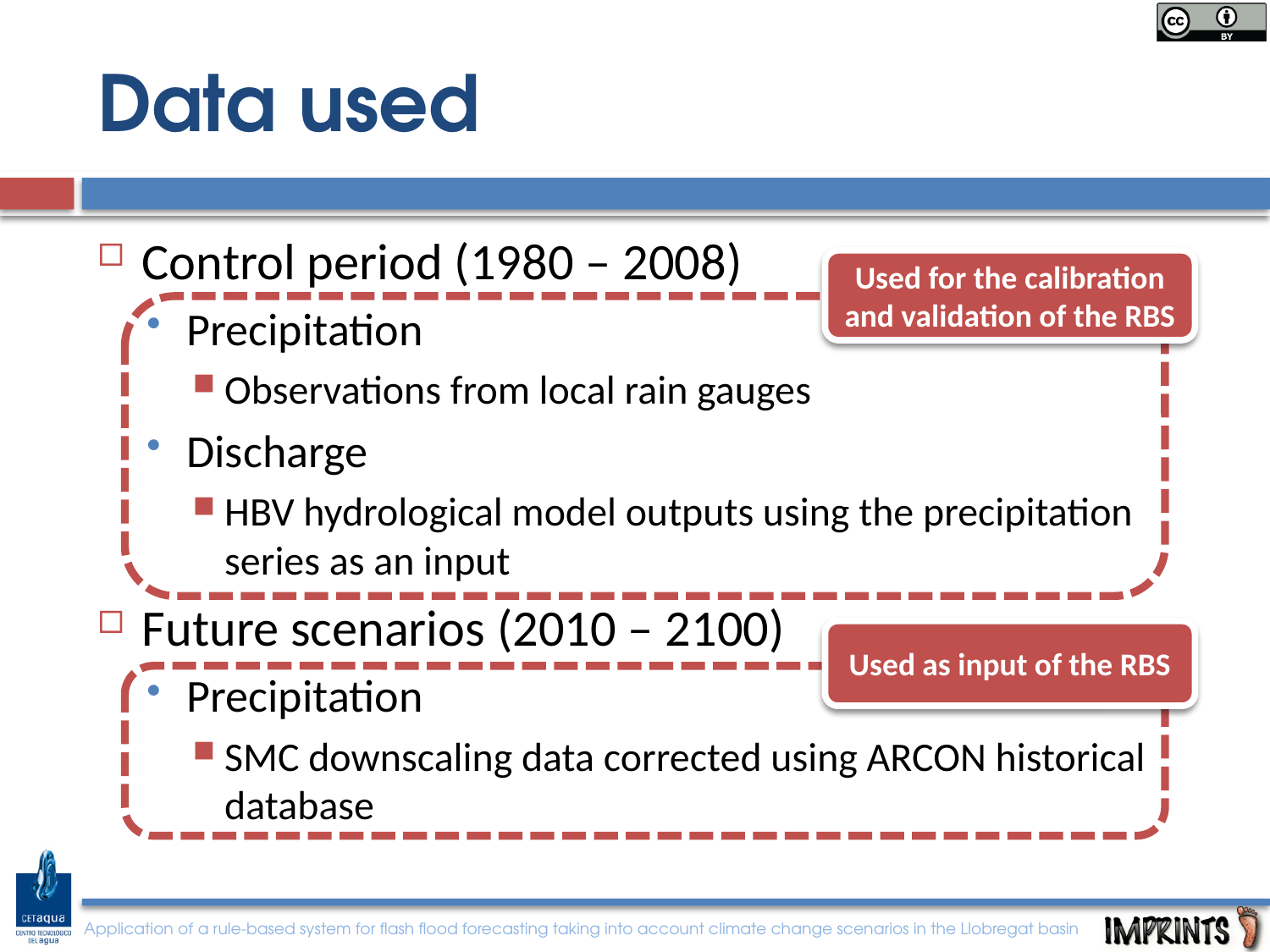

# Data used
Control period (1980 – 2008)
Precipitation
Observations from local rain gauges
Discharge
HBV hydrological model outputs using the precipitation series as an input
Future scenarios (2010 – 2100)
Precipitation
SMC downscaling data corrected using ARCON historical database

Used for the calibration and validation of the RBS

Used as input of the RBS